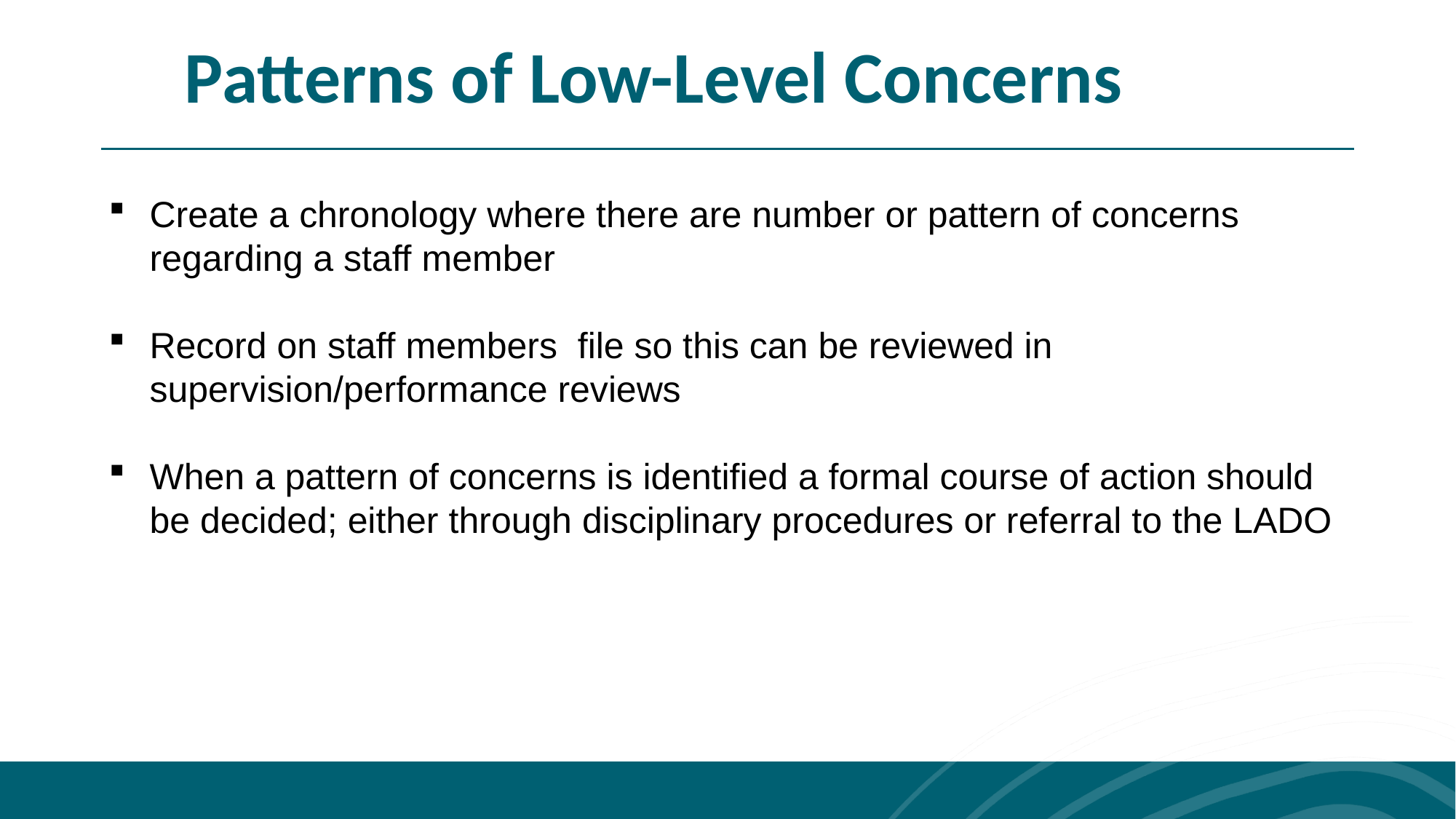

Patterns of Low-Level Concerns
Create a chronology where there are number or pattern of concerns regarding a staff member

Record on staff members  file so this can be reviewed in supervision/performance reviews

When a pattern of concerns is identified a formal course of action should be decided; either through disciplinary procedures or referral to the LADO